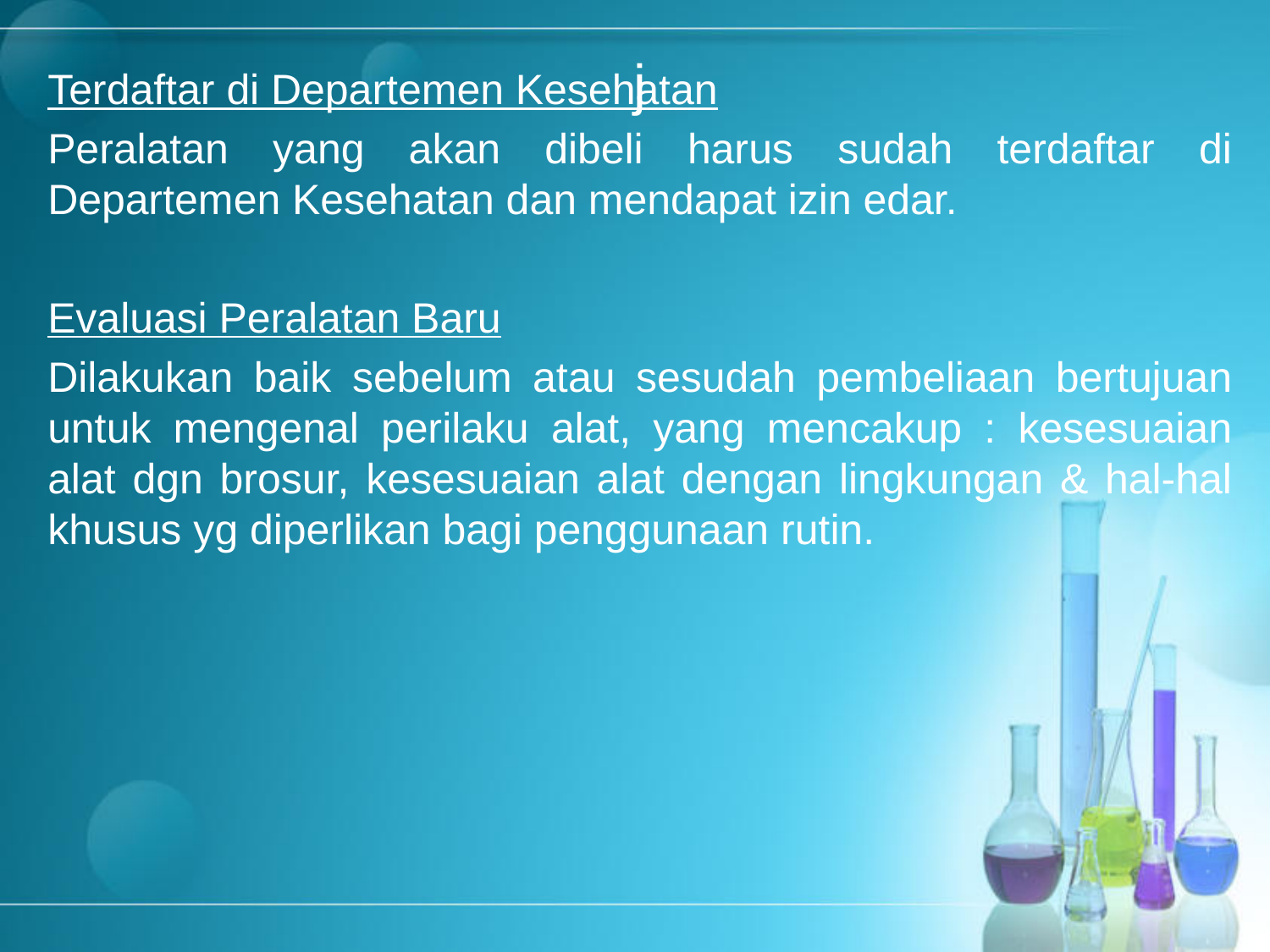

# j
Terdaftar di Departemen Kesehatan
Peralatan yang akan dibeli harus sudah terdaftar di Departemen Kesehatan dan mendapat izin edar.

Evaluasi Peralatan Baru
Dilakukan baik sebelum atau sesudah pembeliaan bertujuan untuk mengenal perilaku alat, yang mencakup : kesesuaian alat dgn brosur, kesesuaian alat dengan lingkungan & hal-hal khusus yg diperlikan bagi penggunaan rutin.